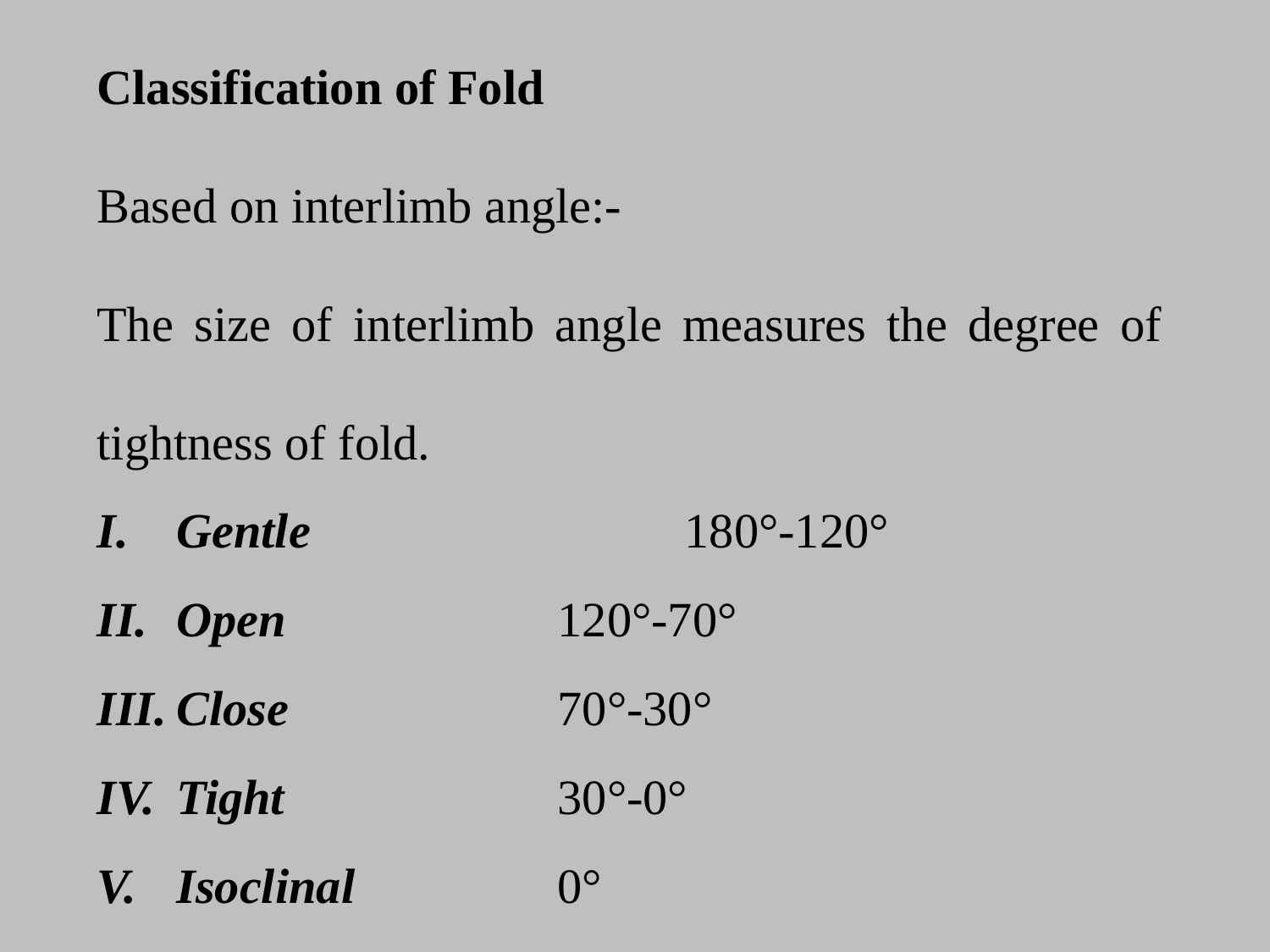

Classification of Fold
Based on interlimb angle:-
The size of interlimb angle measures the degree of tightness of fold.
Gentle 			180°-120°
Open 			120°-70°
Close			70°-30°
Tight 			30°-0°
Isoclinal 		0°